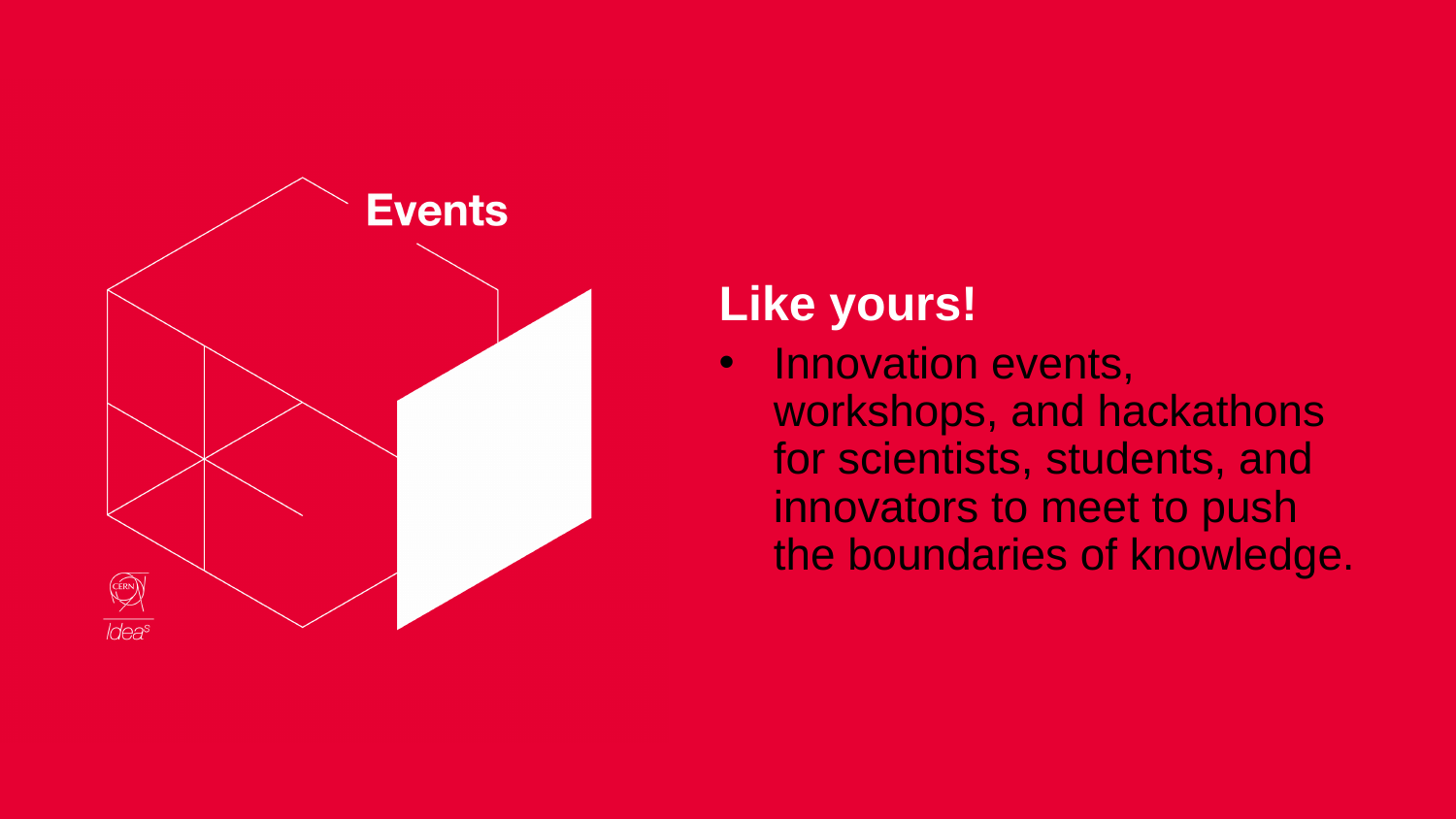

Like yours!
Innovation events, workshops, and hackathons for scientists, students, and innovators to meet to push the boundaries of knowledge.